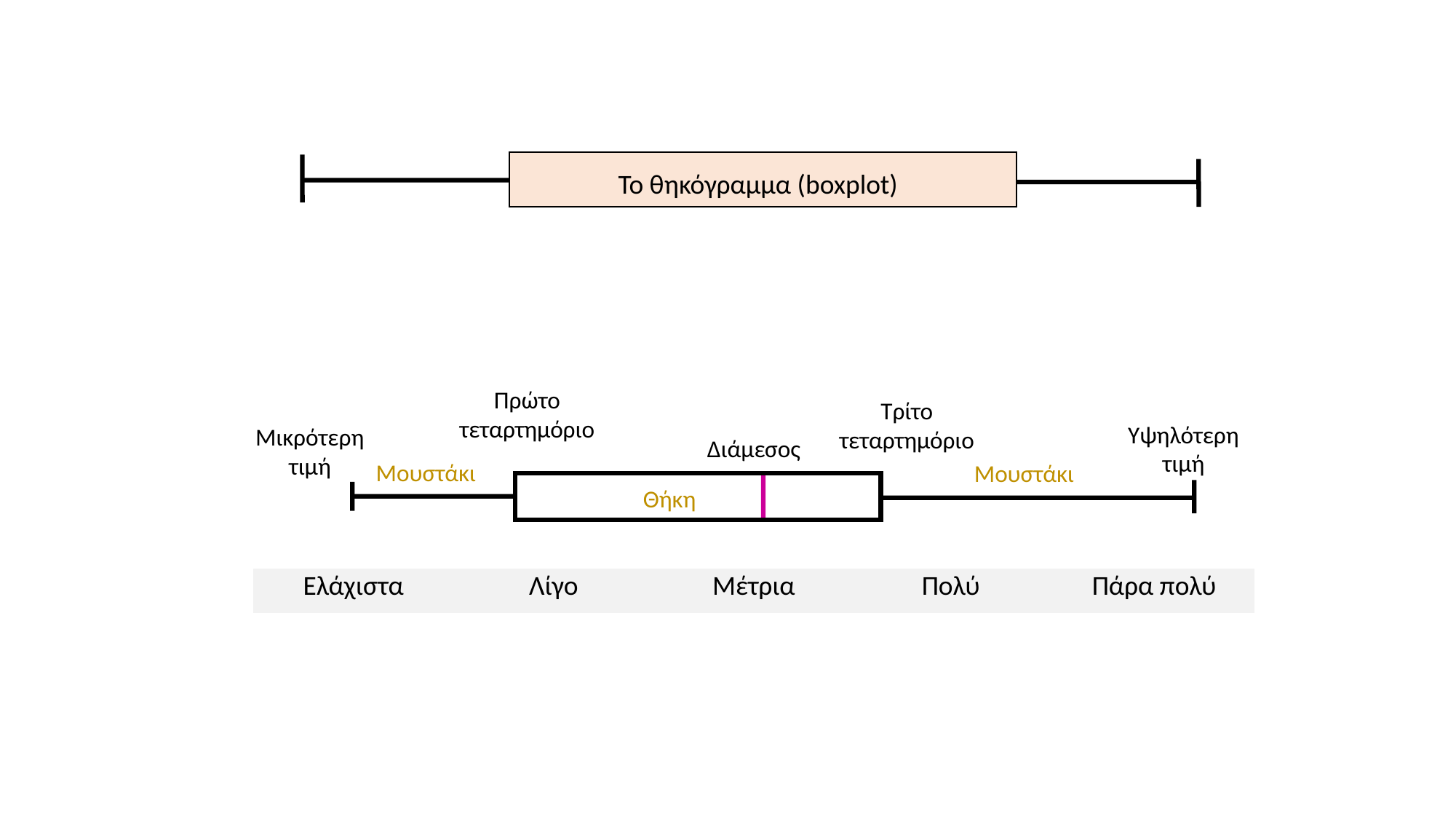

Το θηκόγραμμα (boxplot)

Πρώτο τεταρτημόριο
Τρίτο τεταρτημόριο
Υψηλότερη τιμή
Μικρότερη τιμή
Διάμεσος

Μουστάκι
Μουστάκι

Θήκη
| Ελάχιστα | Λίγο | Μέτρια | Πολύ | Πάρα πολύ |
| --- | --- | --- | --- | --- |